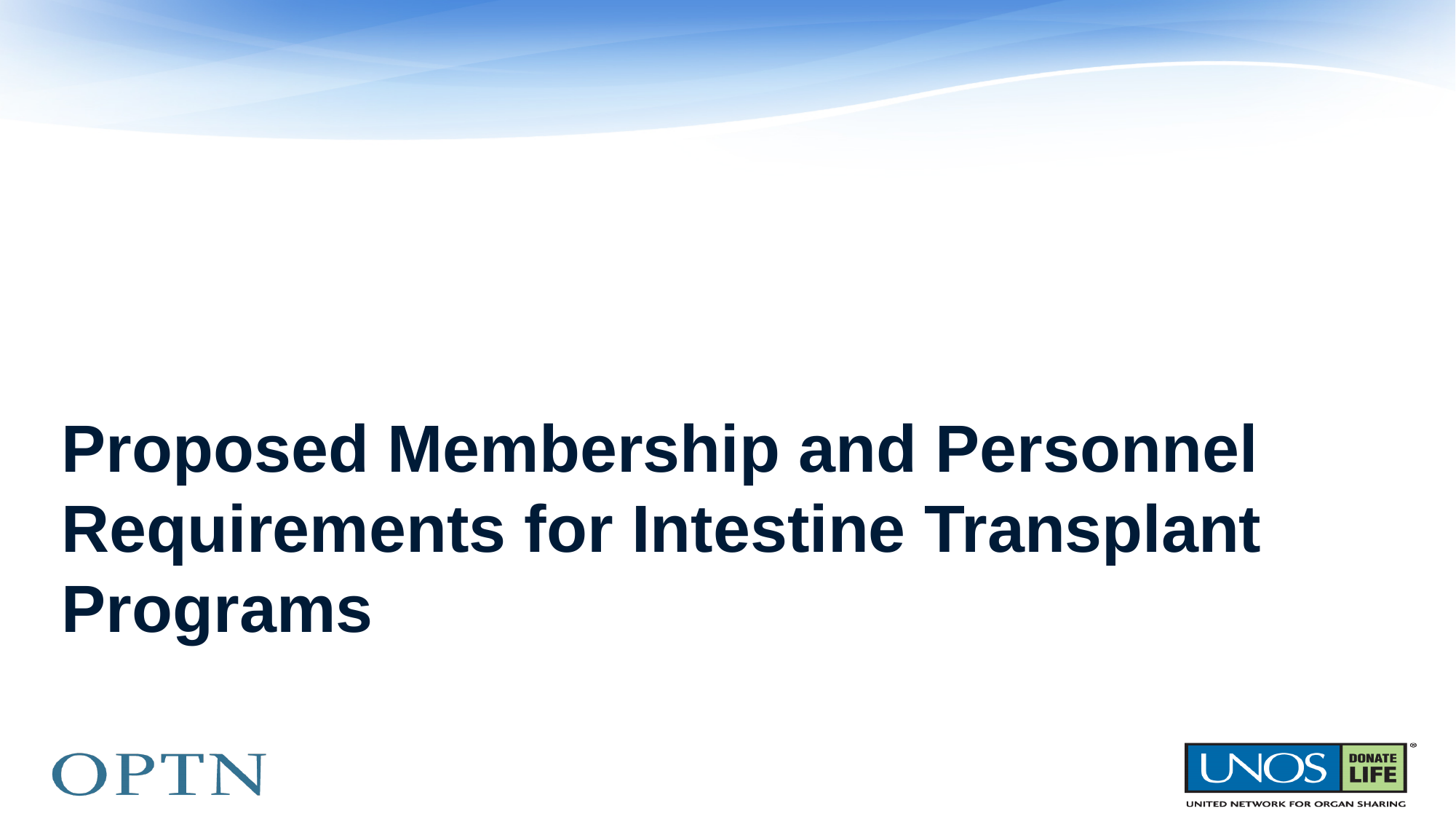

# Proposed Membership and Personnel Requirements for Intestine Transplant Programs